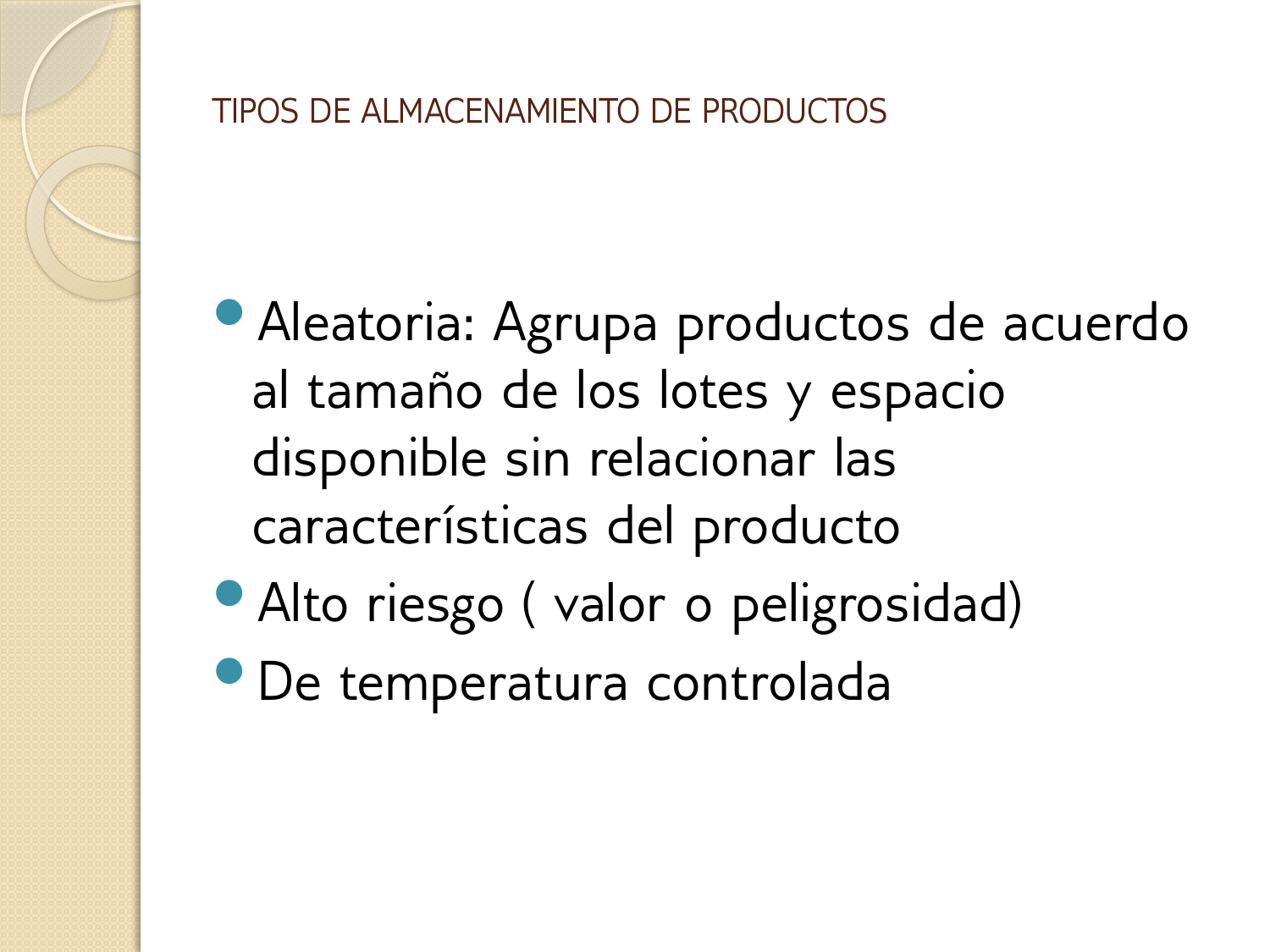

# TIPOS DE ALMACENAMIENTO DE PRODUCTOS
Aleatoria: Agrupa productos de acuerdo al tamaño de los lotes y espacio disponible sin relacionar las características del producto
Alto riesgo ( valor o peligrosidad)
De temperatura controlada